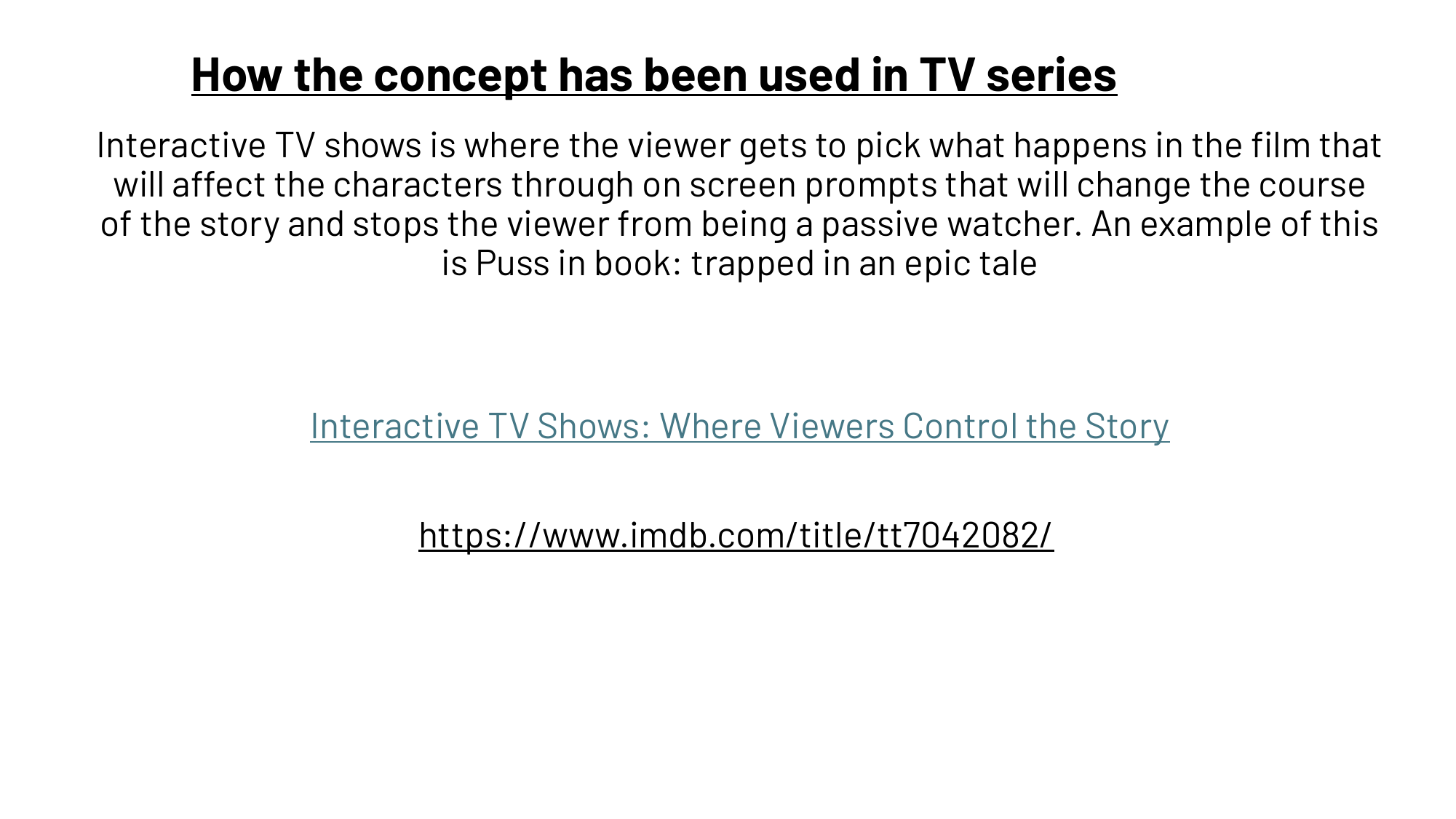

# How the concept has been used in TV series
Interactive TV shows is where the viewer gets to pick what happens in the film that will affect the characters through on screen prompts that will change the course of the story and stops the viewer from being a passive watcher. An example of this is Puss in book: trapped in an epic tale

Interactive TV Shows: Where Viewers Control the Story

https://www.imdb.com/title/tt7042082/